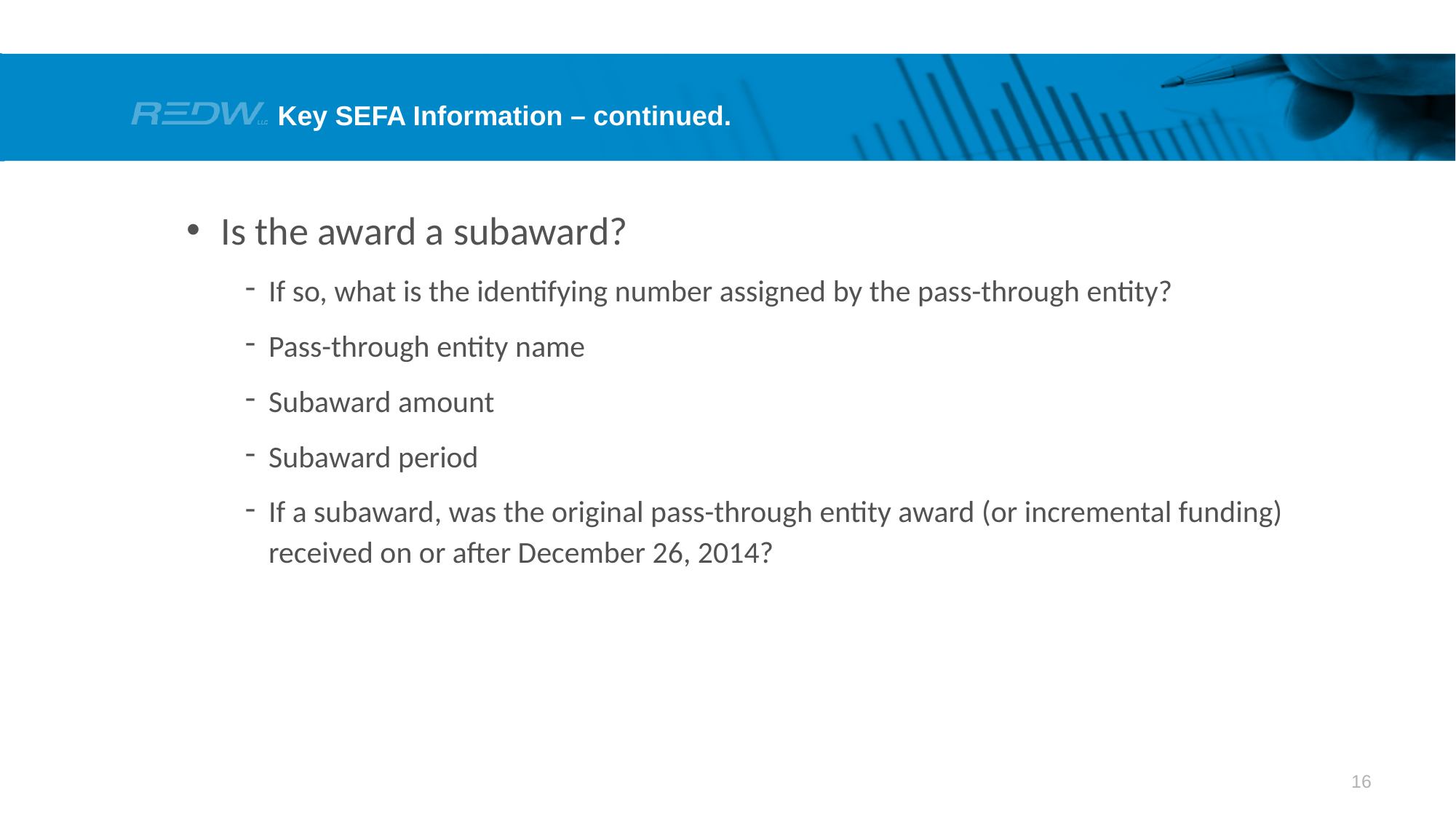

# Key SEFA Information – continued.
Is the award a subaward?
If so, what is the identifying number assigned by the pass-through entity?
Pass-through entity name
Subaward amount
Subaward period
If a subaward, was the original pass-through entity award (or incremental funding) received on or after December 26, 2014?
16